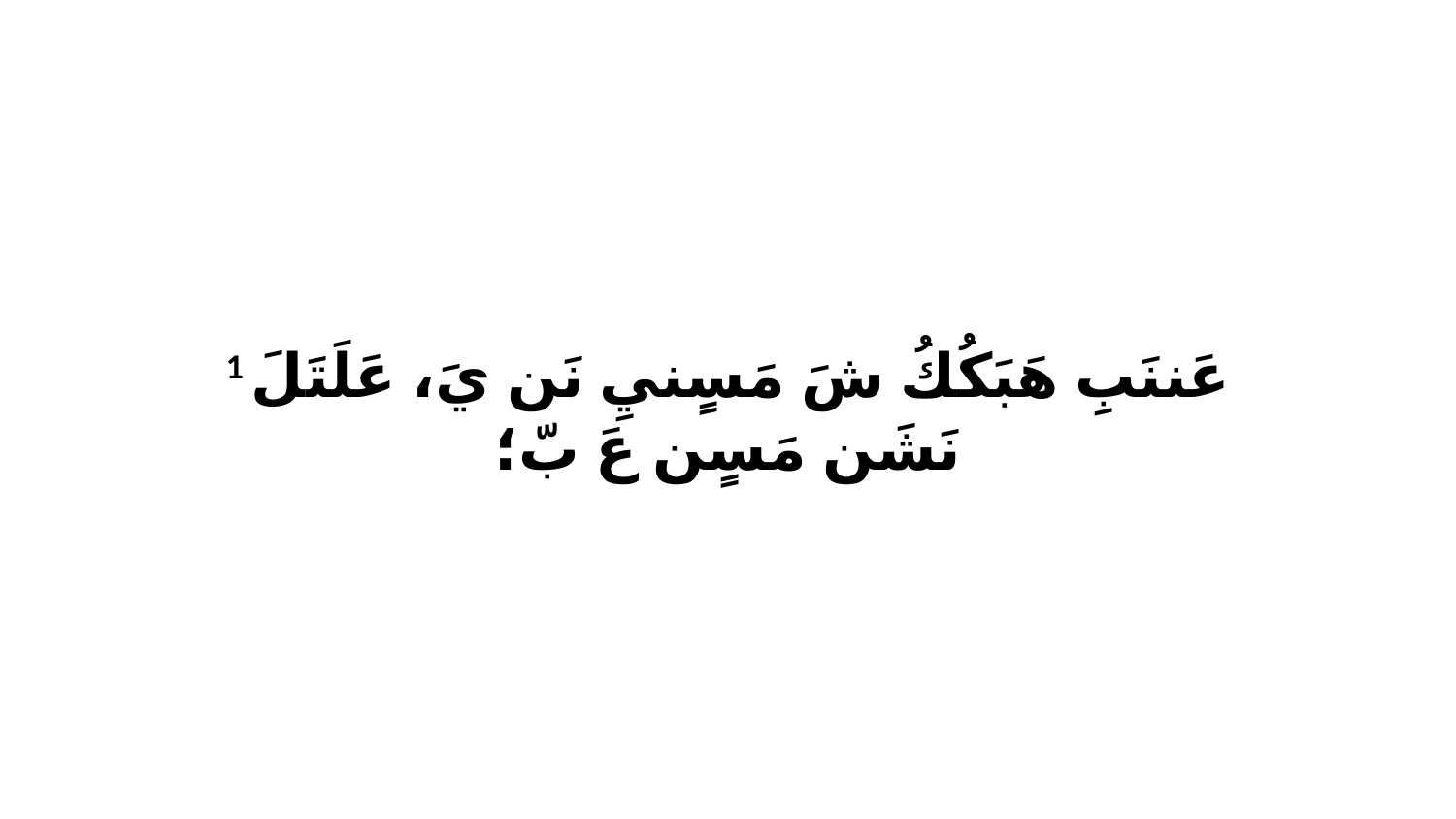

1 عَننَبِ هَبَكُكُ شَ مَسٍنيِ نَن يَ، عَلَتَلَ نَشَن مَسٍن عَ بّ؛